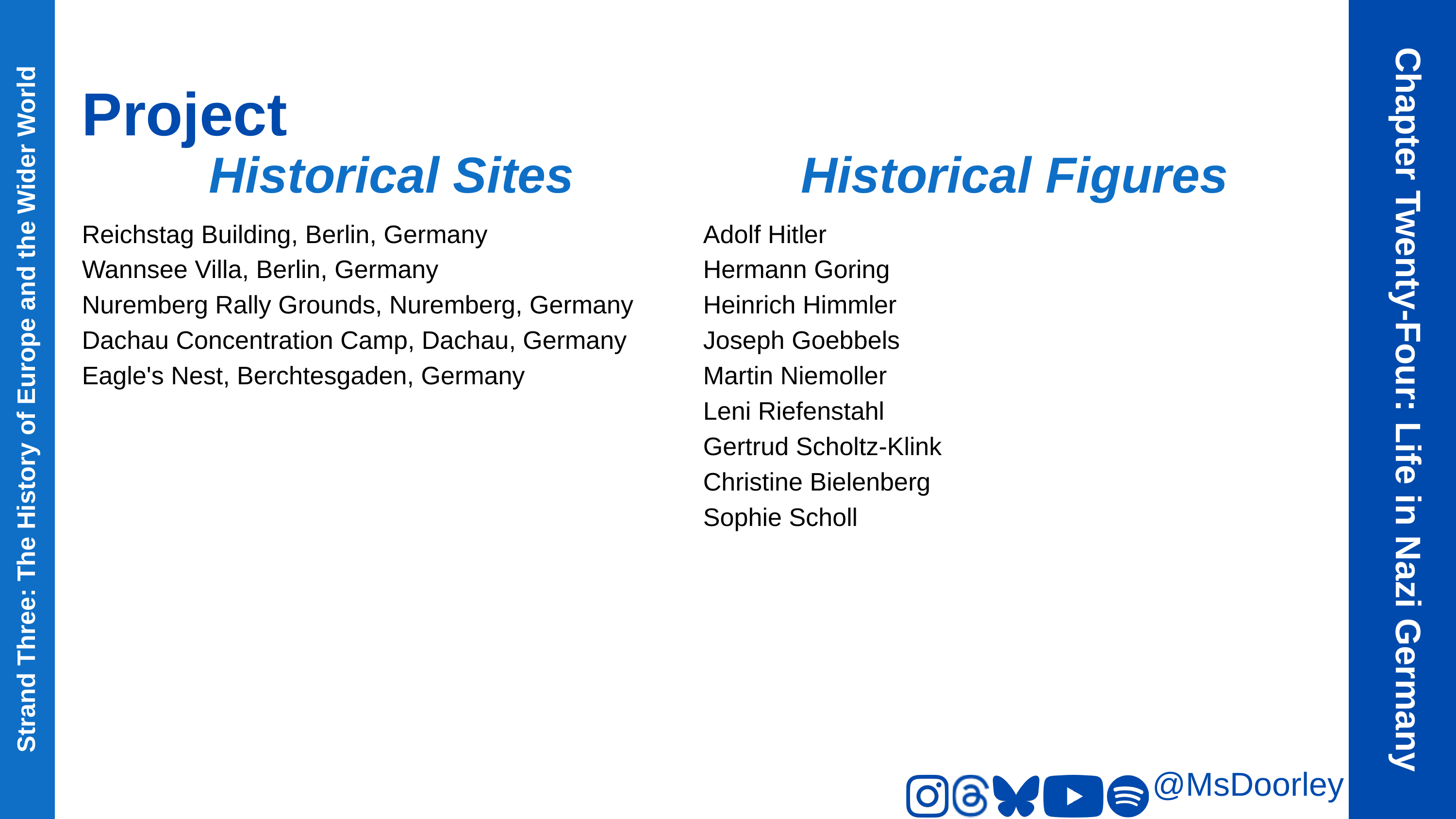

Project
Historical Sites
Historical Figures
Reichstag Building, Berlin, Germany
Wannsee Villa, Berlin, Germany
Nuremberg Rally Grounds, Nuremberg, Germany
Dachau Concentration Camp, Dachau, Germany
Eagle's Nest, Berchtesgaden, Germany

Adolf Hitler
Hermann Goring
Heinrich Himmler
Joseph Goebbels
Martin Niemoller
Leni Riefenstahl
Gertrud Scholtz-Klink
Christine Bielenberg
Sophie Scholl

Chapter Twenty-Four: Life in Nazi Germany
Strand Three: The History of Europe and the Wider World

@MsDoorley